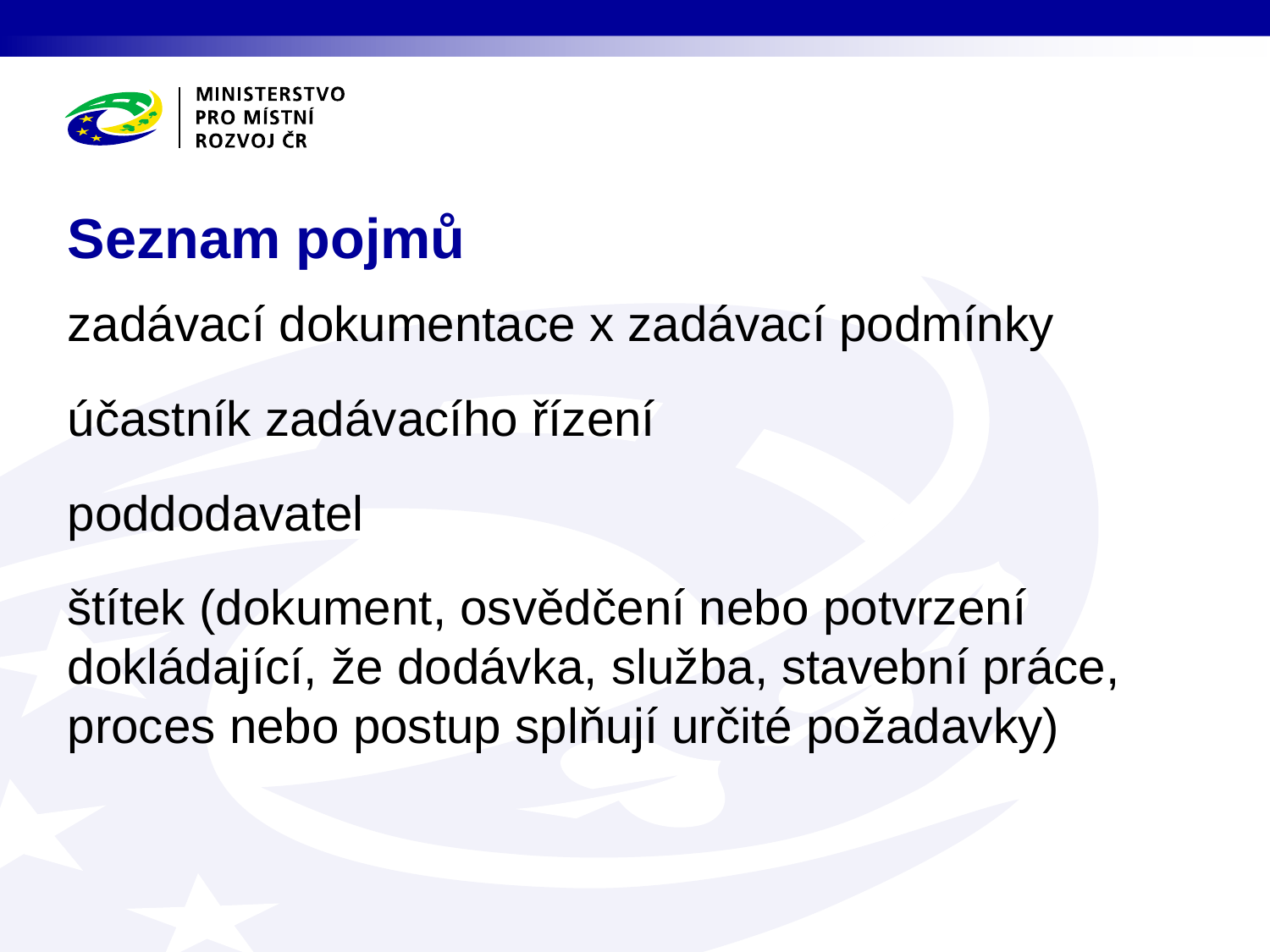

# Seznam pojmů
zadávací dokumentace x zadávací podmínky
účastník zadávacího řízení
poddodavatel
štítek (dokument, osvědčení nebo potvrzení dokládající, že dodávka, služba, stavební práce, proces nebo postup splňují určité požadavky)